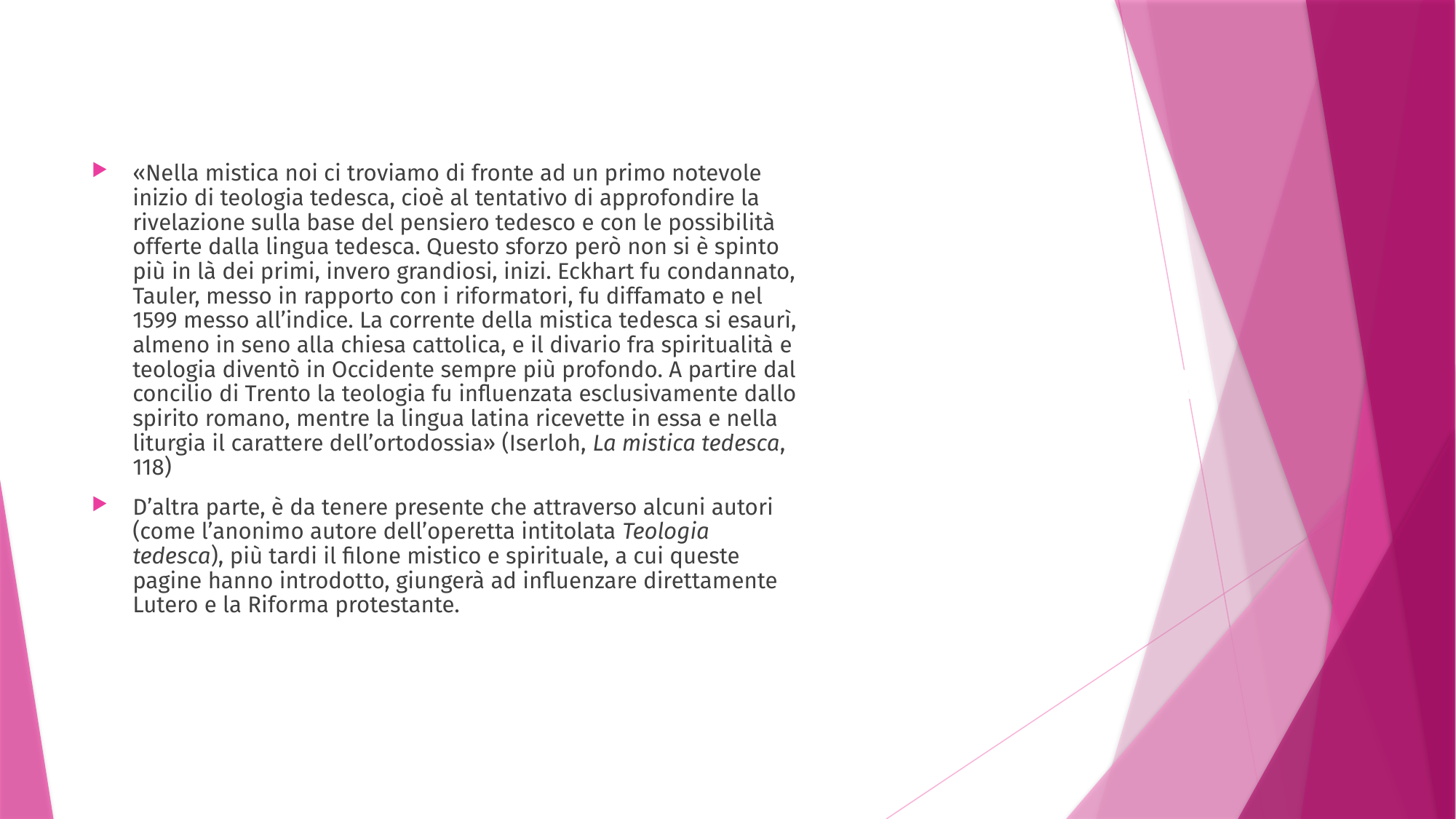

«Nella mistica noi ci troviamo di fronte ad un primo notevole inizio di teologia tedesca, cioè al tentativo di approfondire la rivelazione sulla base del pensiero tedesco e con le possibilità offerte dalla lingua tedesca. Questo sforzo però non si è spinto più in là dei primi, invero grandiosi, inizi. Eckhart fu condannato, Tauler, messo in rapporto con i riformatori, fu diffamato e nel 1599 messo all’indice. La corrente della mistica tedesca si esaurì, almeno in seno alla chiesa cattolica, e il divario fra spiritualità e teologia diventò in Occidente sempre più profondo. A partire dal concilio di Trento la teologia fu influenzata esclusivamente dallo spirito romano, mentre la lingua latina ricevette in essa e nella liturgia il carattere dell’ortodossia» (Iserloh, La mistica tedesca, 118)
D’altra parte, è da tenere presente che attraverso alcuni autori (come l’anonimo autore dell’operetta intitolata Teologia tedesca), più tardi il filone mistico e spirituale, a cui queste pagine hanno introdotto, giungerà ad influenzare direttamente Lutero e la Riforma protestante.

# La mistica tedesca